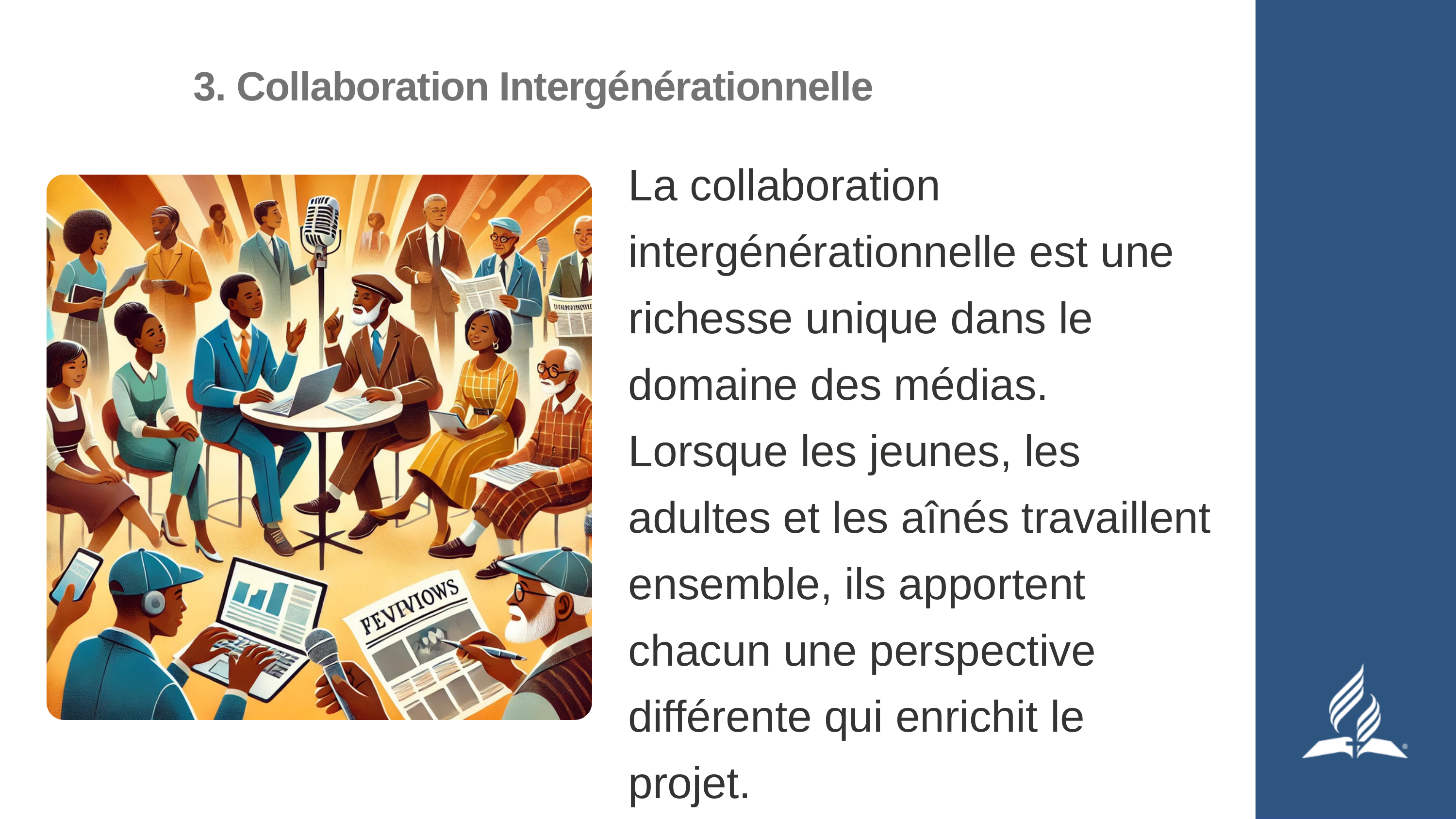

3. Collaboration Intergénérationnelle

La collaboration intergénérationnelle est une richesse unique dans le domaine des médias. Lorsque les jeunes, les adultes et les aînés travaillent ensemble, ils apportent chacun une perspective différente qui enrichit le projet.